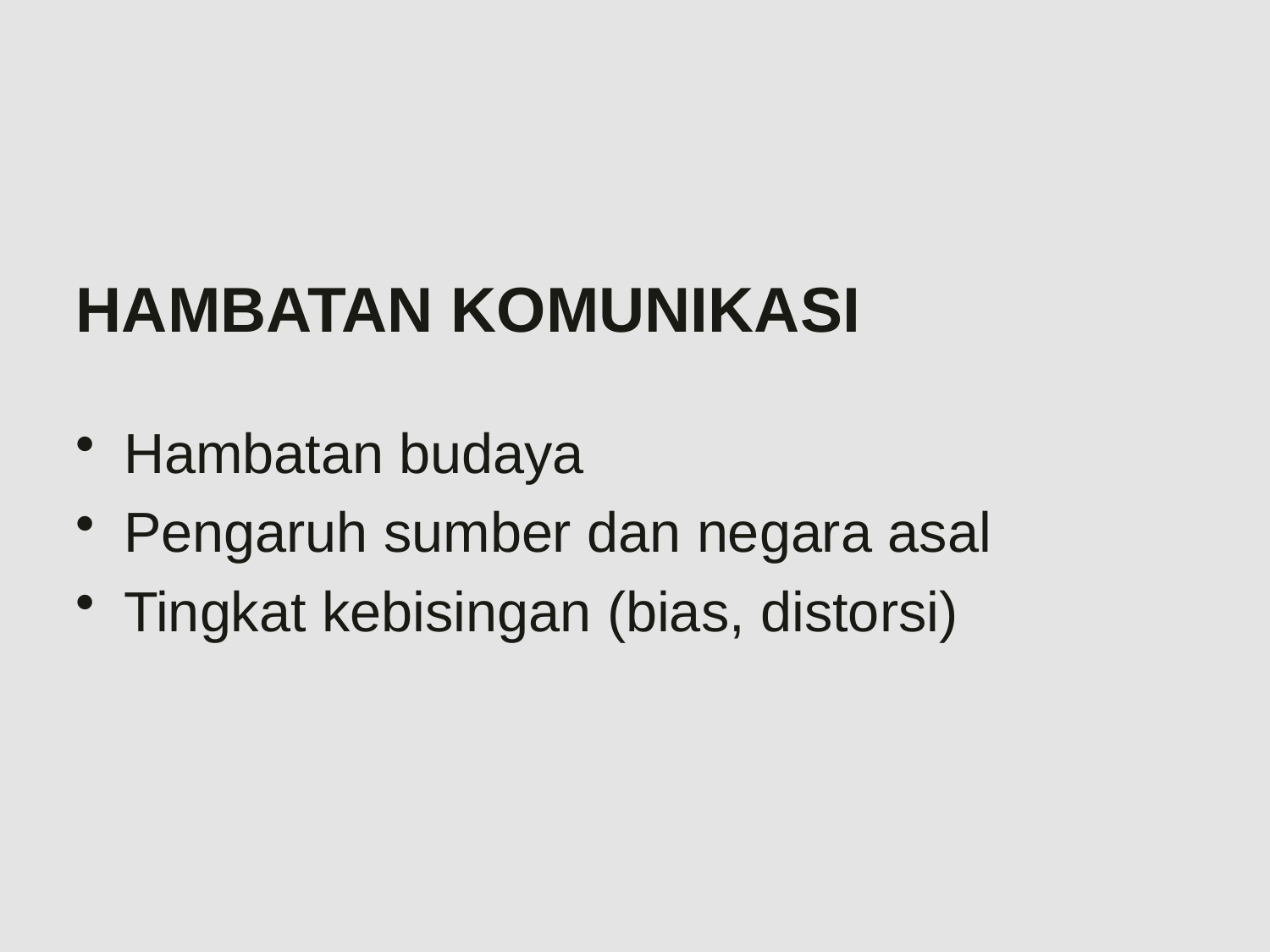

# HAMBATAN KOMUNIKASI
Hambatan budaya
Pengaruh sumber dan negara asal
Tingkat kebisingan (bias, distorsi)